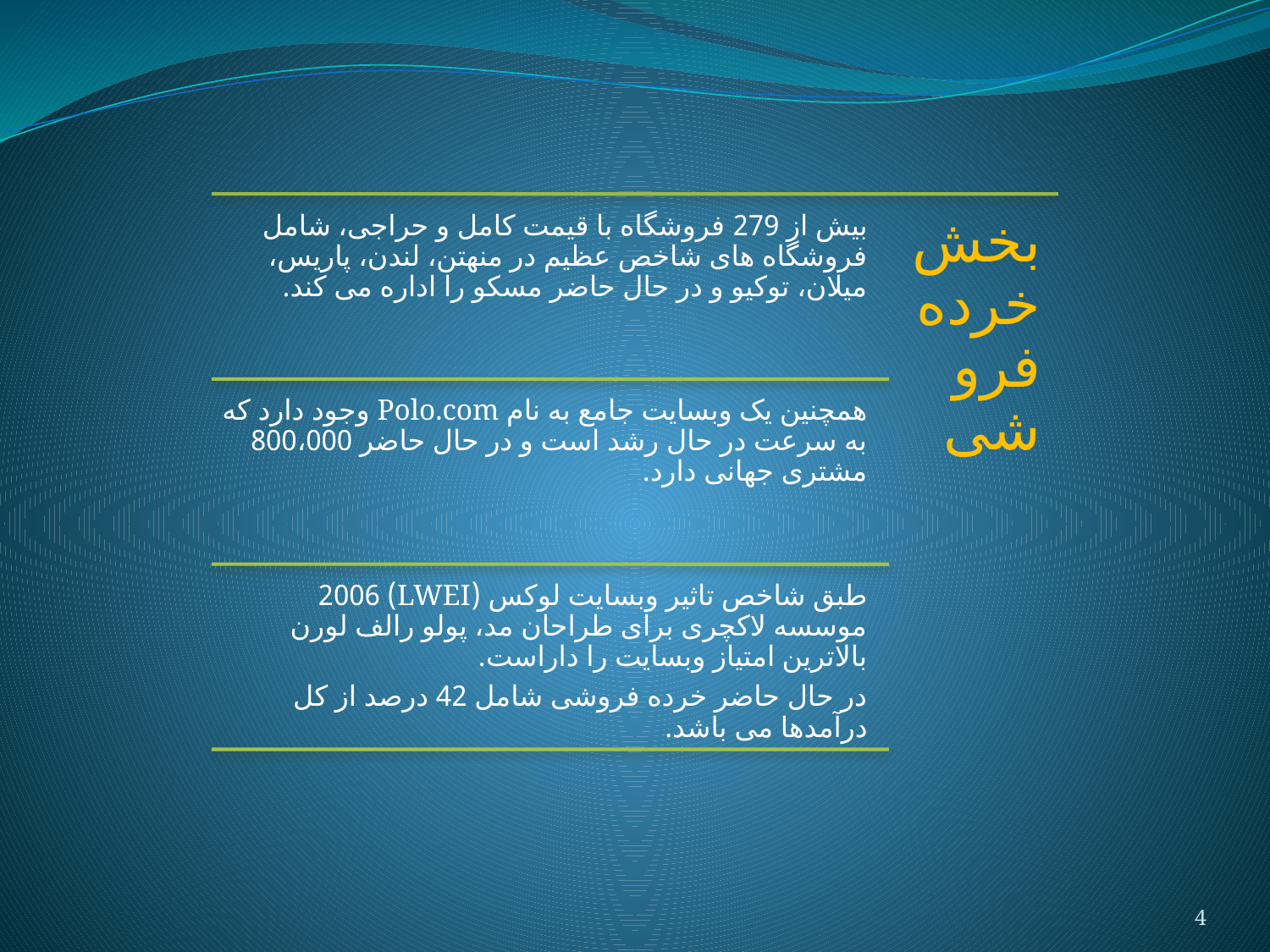

بخش خرده فروشی
بیش از 279 فروشگاه با قیمت کامل و حراجی، شامل فروشگاه های شاخص عظیم در منهتن، لندن، پاریس، میلان، توکیو و در حال حاضر مسکو را اداره می کند.
همچنین یک وبسایت جامع به نام Polo.com وجود دارد که به سرعت در حال رشد است و در حال حاضر 800،000 مشتری جهانی دارد.
طبق شاخص تاثیر وبسایت لوکس (LWEI) 2006 موسسه لاکچری برای طراحان مد، پولو رالف لورن بالاترین امتیاز وبسایت را داراست.
در حال حاضر خرده فروشی شامل 42 درصد از کل درآمدها می باشد.
4